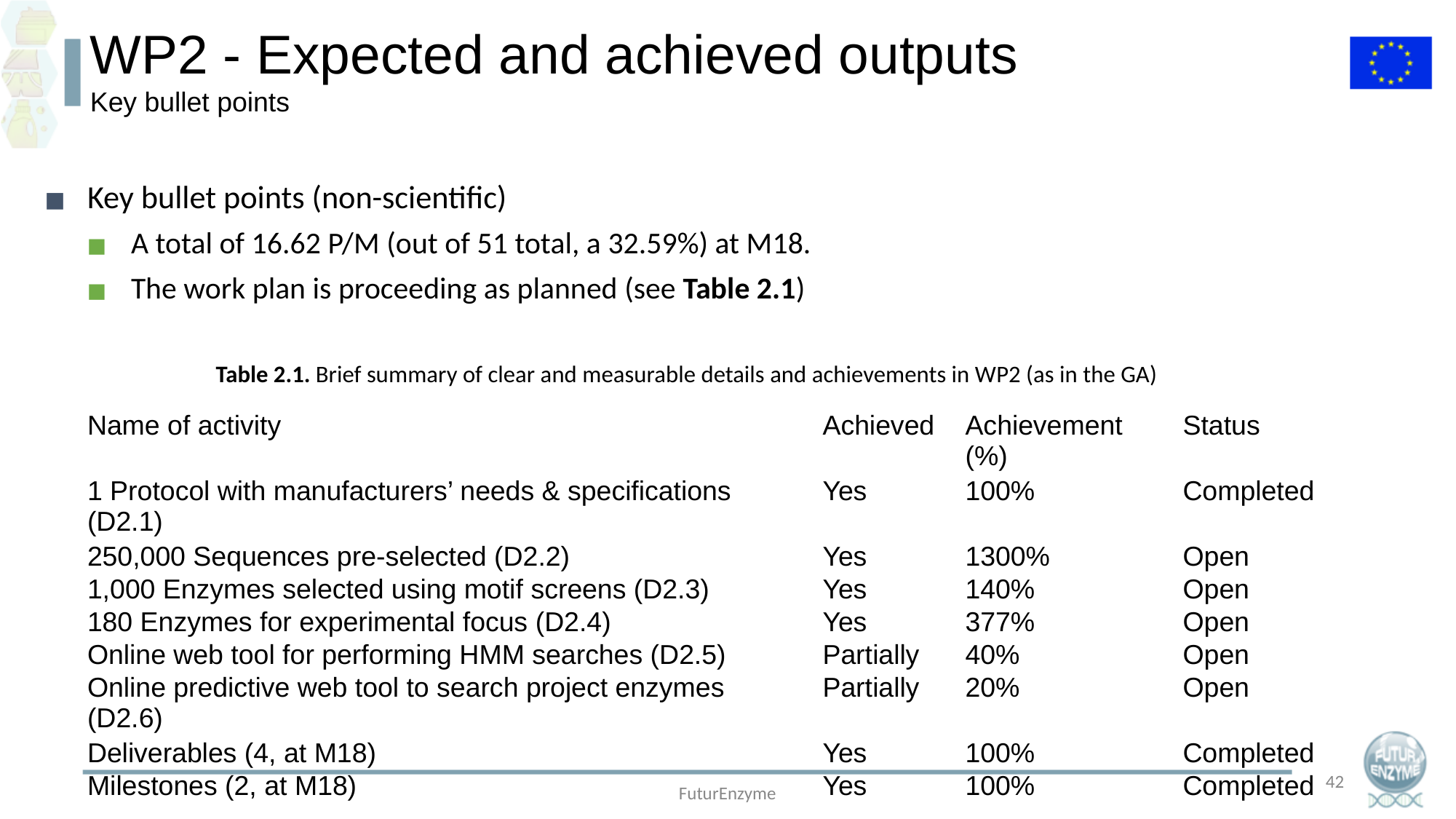

WP2 - Expected and achieved outputs
Key bullet points
Key bullet points (non-scientific)
A total of 16.62 P/M (out of 51 total, a 32.59%) at M18.
The work plan is proceeding as planned (see Table 2.1)

Table 2.1. Brief summary of clear and measurable details and achievements in WP2 (as in the GA)
| Name of activity | Achieved | Achievement (%) | Status |
| --- | --- | --- | --- |
| 1 Protocol with manufacturers’ needs & specifications (D2.1) | Yes | 100% | Completed |
| 250,000 Sequences pre-selected (D2.2) | Yes | 1300% | Open |
| 1,000 Enzymes selected using motif screens (D2.3) | Yes | 140% | Open |
| 180 Enzymes for experimental focus (D2.4) | Yes | 377% | Open |
| Online web tool for performing HMM searches (D2.5) | Partially | 40% | Open |
| Online predictive web tool to search project enzymes (D2.6) | Partially | 20% | Open |
| Deliverables (4, at M18) | Yes | 100% | Completed |
| Milestones (2, at M18) | Yes | 100% | Completed |
42
FuturEnzyme